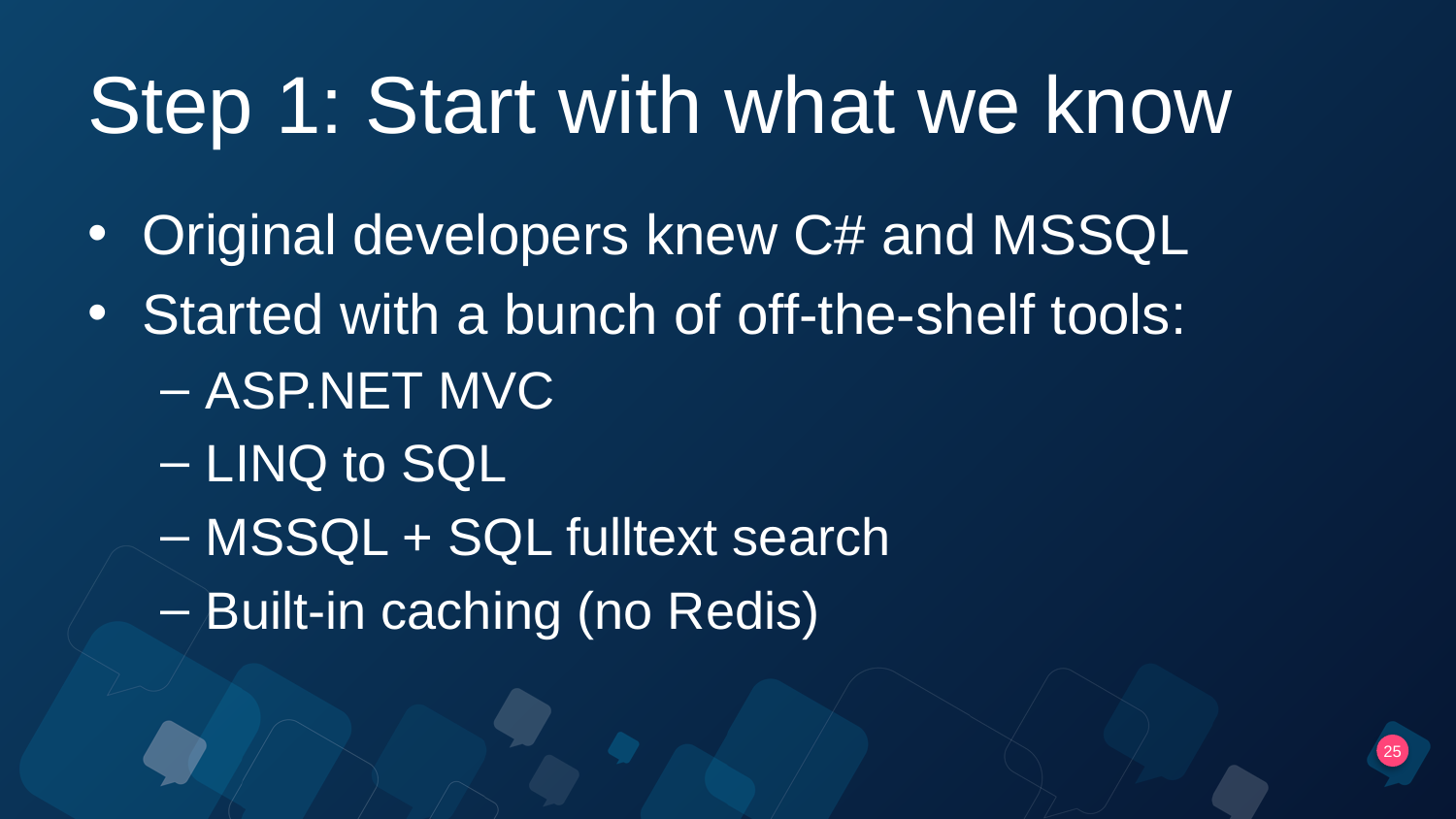

# Step 1: Start with what we know
Original developers knew C# and MSSQL
Started with a bunch of off-the-shelf tools:
ASP.NET MVC
LINQ to SQL
MSSQL + SQL fulltext search
Built-in caching (no Redis)